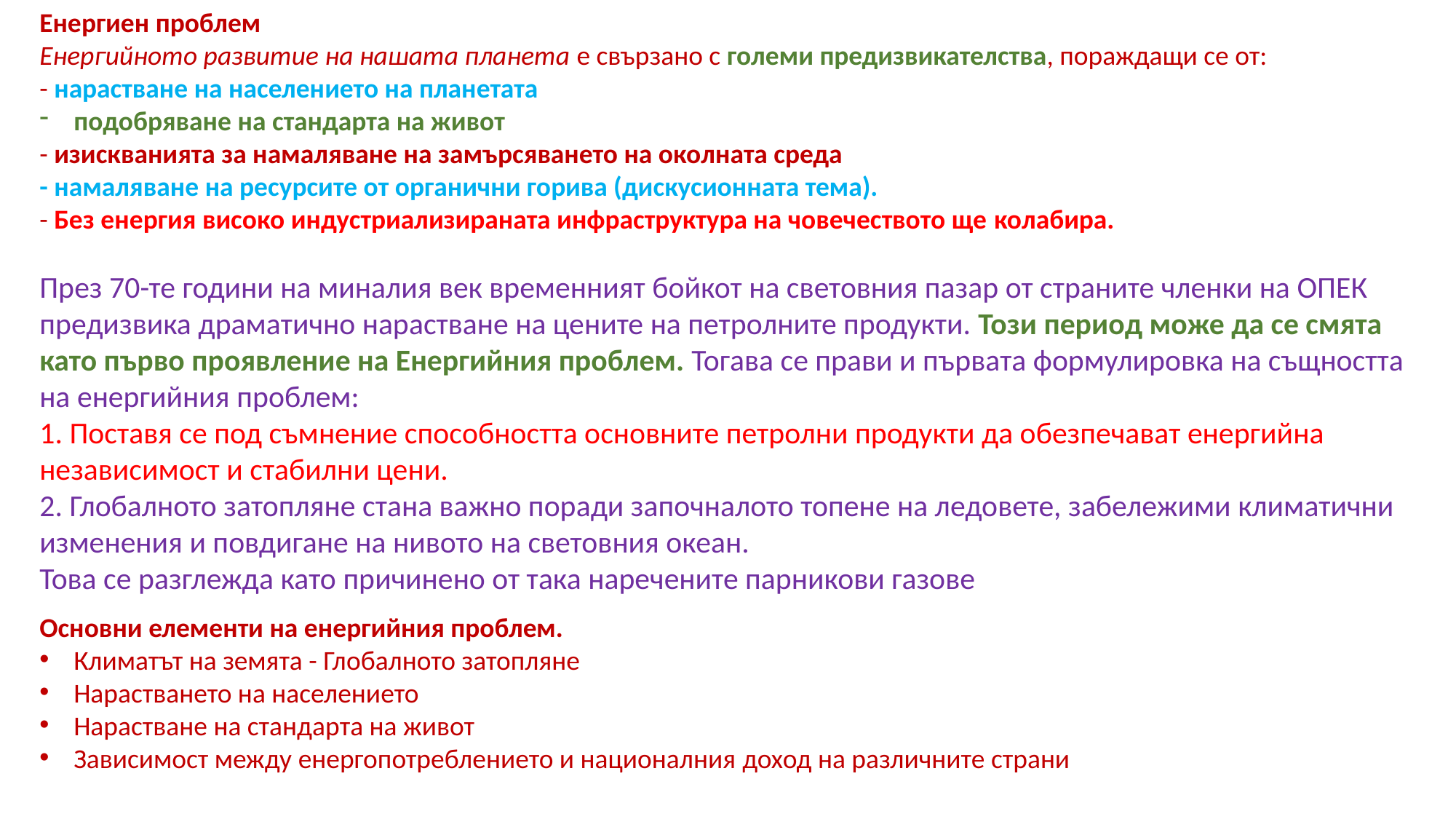

Енергиен проблем
Енергийното развитие на нашата планета е свързано с големи предизвикателства, пораждащи се от:
- нарастване на населението на планетата
подобряване на стандарта на живот
- изискванията за намаляване на замърсяването на околната среда
- намаляване на ресурсите от органични горива (дискусионната тема).
- Без енергия високо индустриализираната инфраструктура на човечеството ще колабира.

През 70-те години на миналия век временният бойкот на световния пазар от страните членки на ОПЕК предизвика драматично нарастване на цените на петролните продукти. Този период може да се смята като първо проявление на Енергийния проблем. Тогава се прави и първата формулировка на същността на енергийния проблем:
1. Поставя се под съмнение способността основните петролни продукти да обезпечават енергийна независимост и стабилни цени.
2. Глобалното затопляне стана важно поради започналото топене на ледовете, забележими климатични изменения и повдигане на нивото на световния океан.
Това се разглежда като причинено от така наречените парникови газове

Основни елементи на енергийния проблем.
Климатът на земята - Глобалното затопляне
Нарастването на населението
Нарастване на стандарта на живот
Зависимост между енергопотреблението и националния доход на различните страни